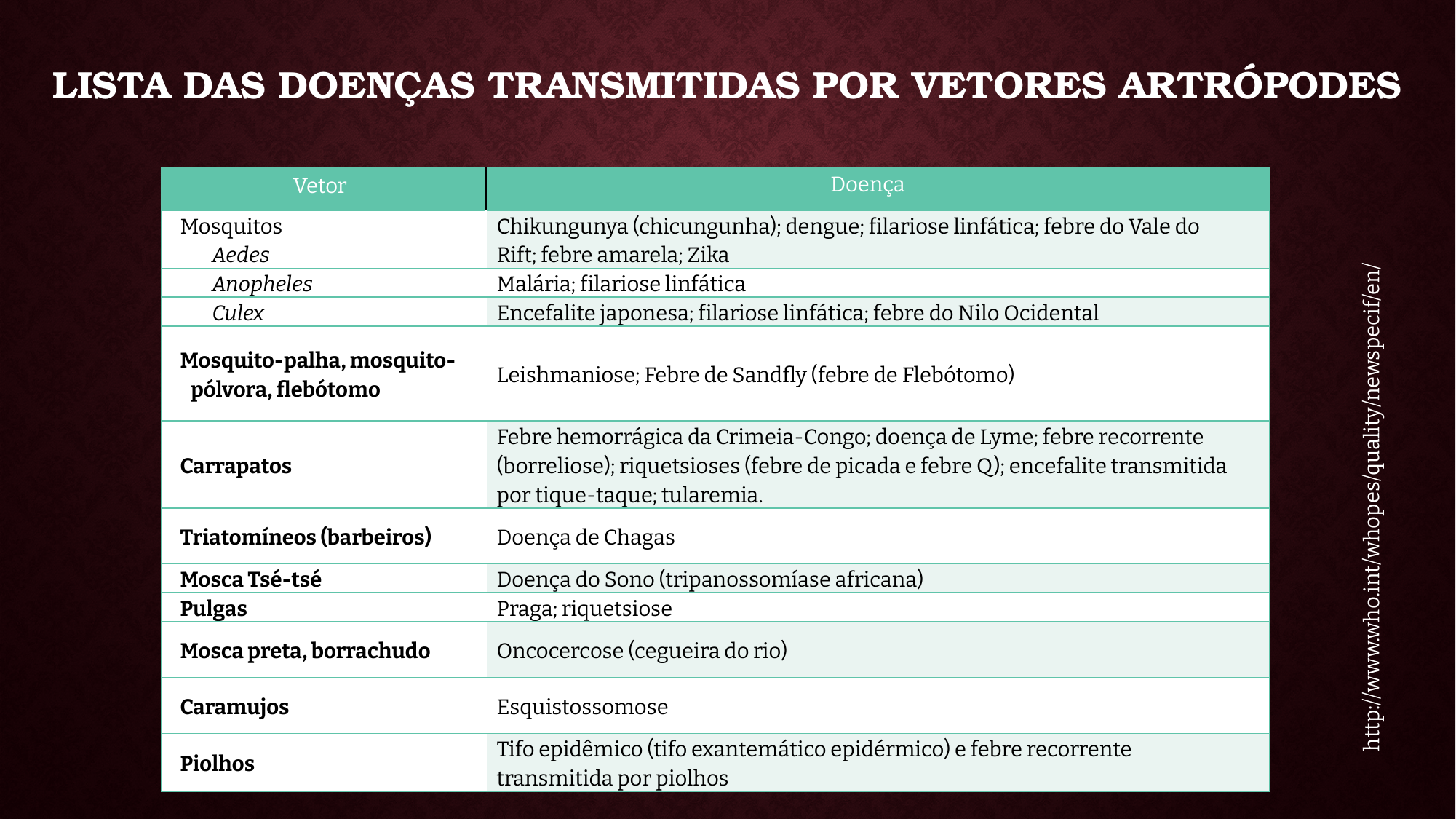

# Lista das doenças transmitidas por vetores artrópodes
| Vetor | Doença |
| --- | --- |
| Mosquitos Aedes | Chikungunya (chicungunha); dengue; filariose linfática; febre do Vale do Rift; febre amarela; Zika |
| Anopheles | Malária; filariose linfática |
| Culex | Encefalite japonesa; filariose linfática; febre do Nilo Ocidental |
| Mosquito-palha, mosquito-pólvora, flebótomo | Leishmaniose; Febre de Sandfly (febre de Flebótomo) |
| Carrapatos | Febre hemorrágica da Crimeia-Congo; doença de Lyme; febre recorrente (borreliose); riquetsioses (febre de picada e febre Q); encefalite transmitida por tique-taque; tularemia. |
| Triatomíneos (barbeiros) | Doença de Chagas |
| Mosca Tsé-tsé | Doença do Sono (tripanossomíase africana) |
| Pulgas | Praga; riquetsiose |
| Mosca preta, borrachudo | Oncocercose (cegueira do rio) |
| Caramujos | Esquistossomose |
| Piolhos | Tifo epidêmico (tifo exantemático epidérmico) e febre recorrente transmitida por piolhos |
http://www.who.int/whopes/quality/newspecif/en/